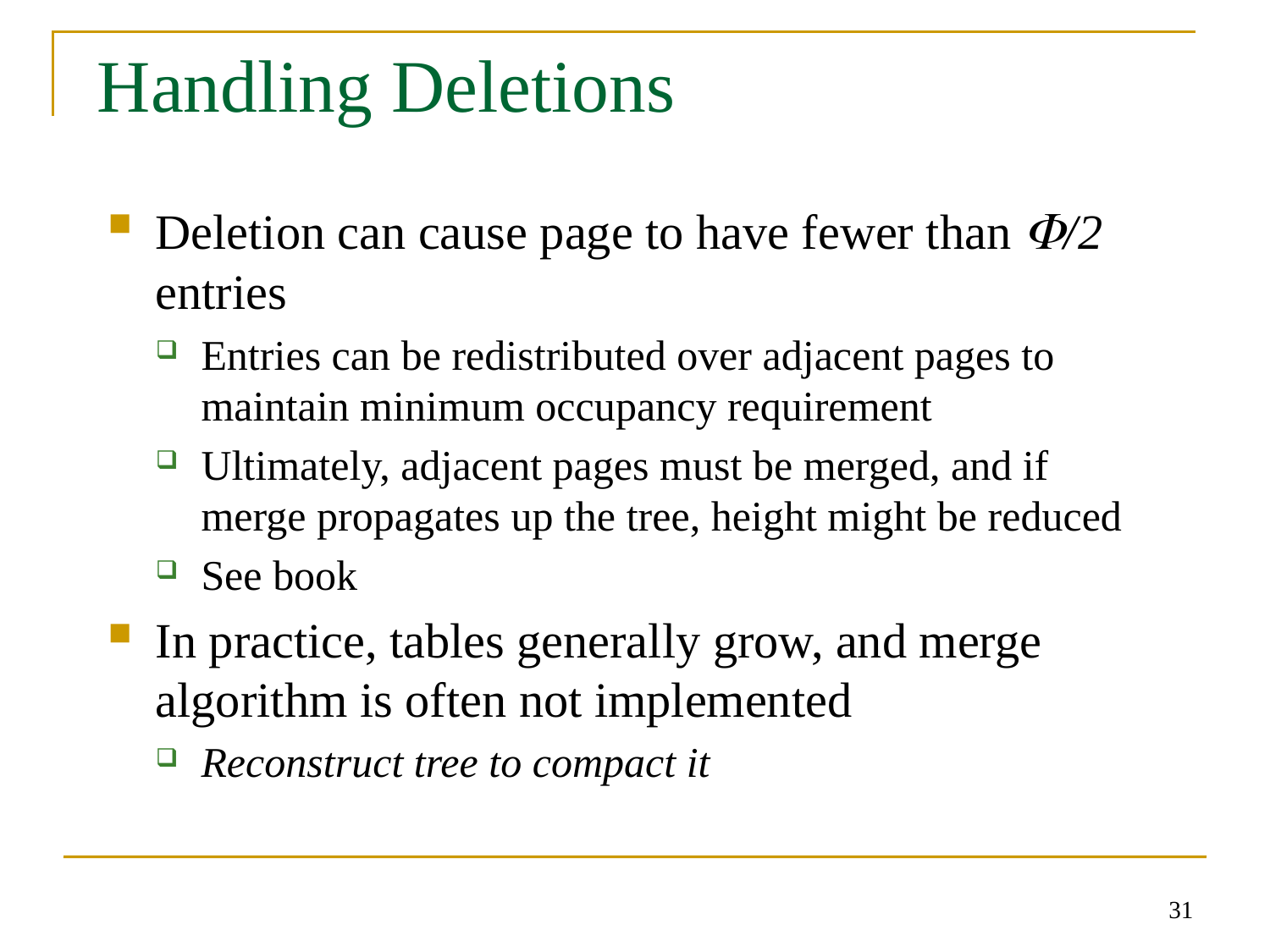

# Handling Deletions
Deletion can cause page to have fewer than Φ/2 entries
Entries can be redistributed over adjacent pages to maintain minimum occupancy requirement
Ultimately, adjacent pages must be merged, and if merge propagates up the tree, height might be reduced
See book
In practice, tables generally grow, and merge algorithm is often not implemented
Reconstruct tree to compact it
31